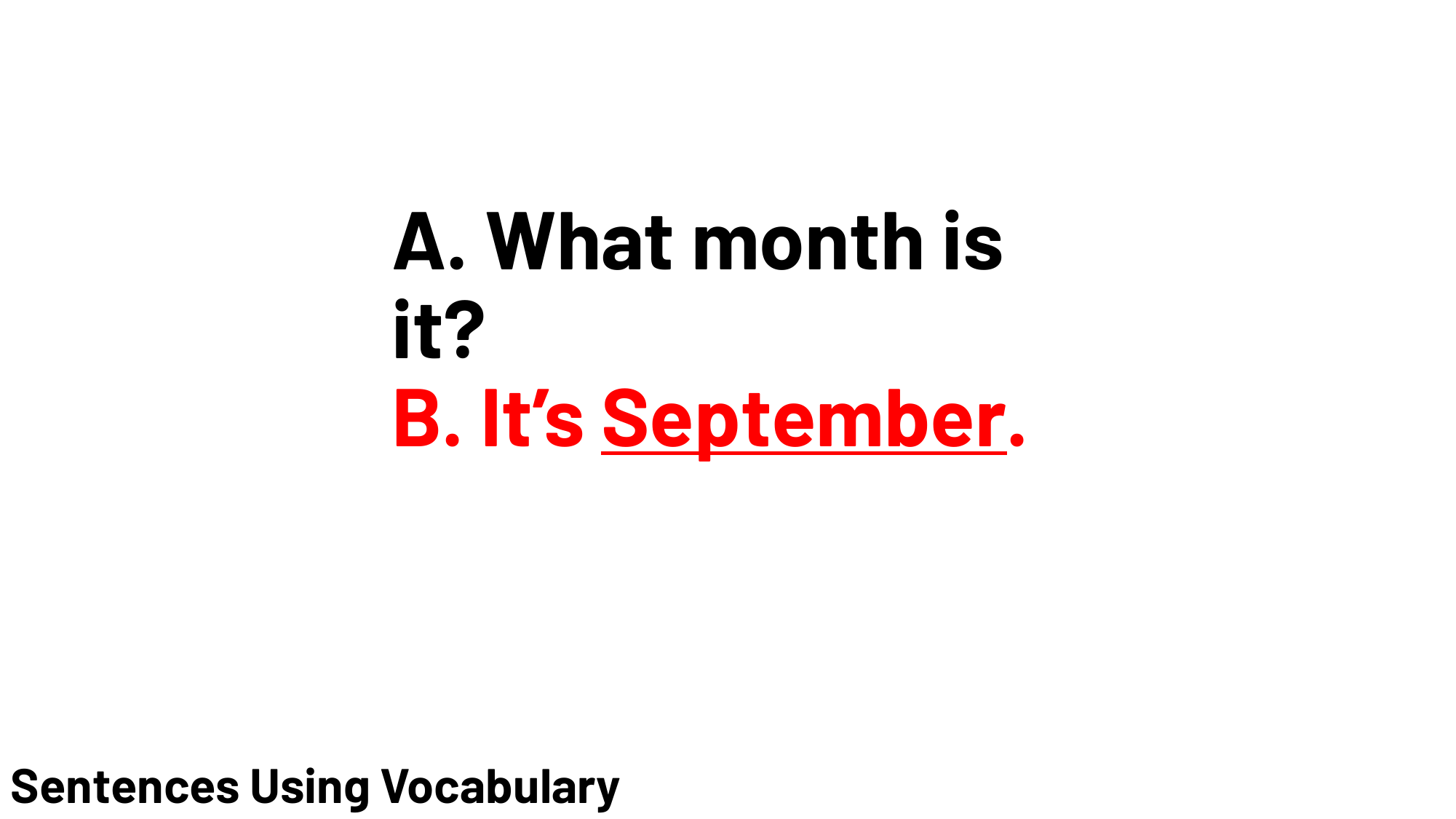

# A. What month is it? B. It’s September.
Sentences Using Vocabulary